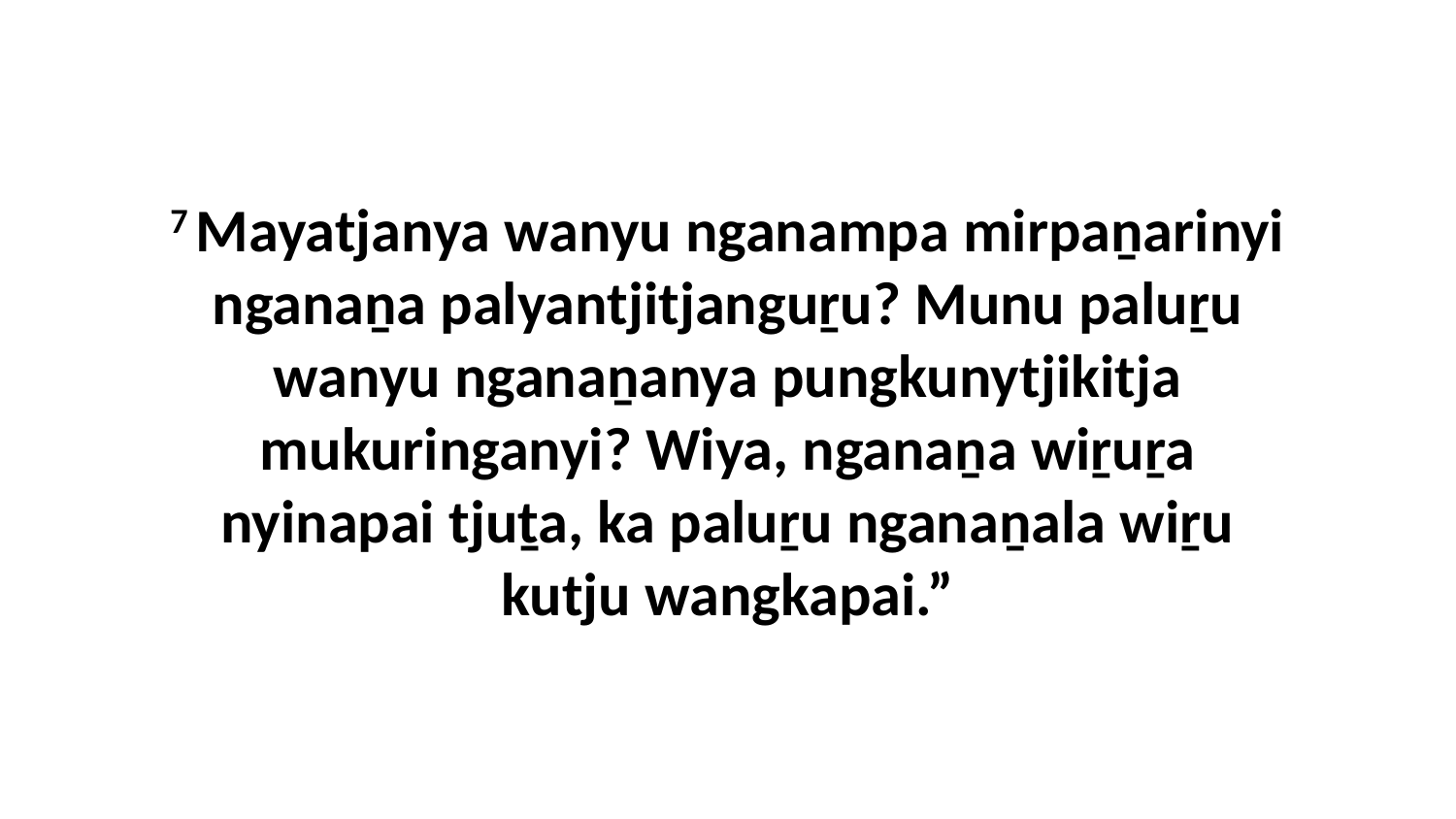

7 Mayatjanya wanyu nganampa mirpaṉarinyi nganaṉa palyantjitjanguṟu? Munu paluṟu wanyu nganaṉanya pungkunytjikitja mukuringanyi? Wiya, nganaṉa wiṟuṟa nyinapai tjuṯa, ka paluṟu nganaṉala wiṟu kutju wangkapai.”